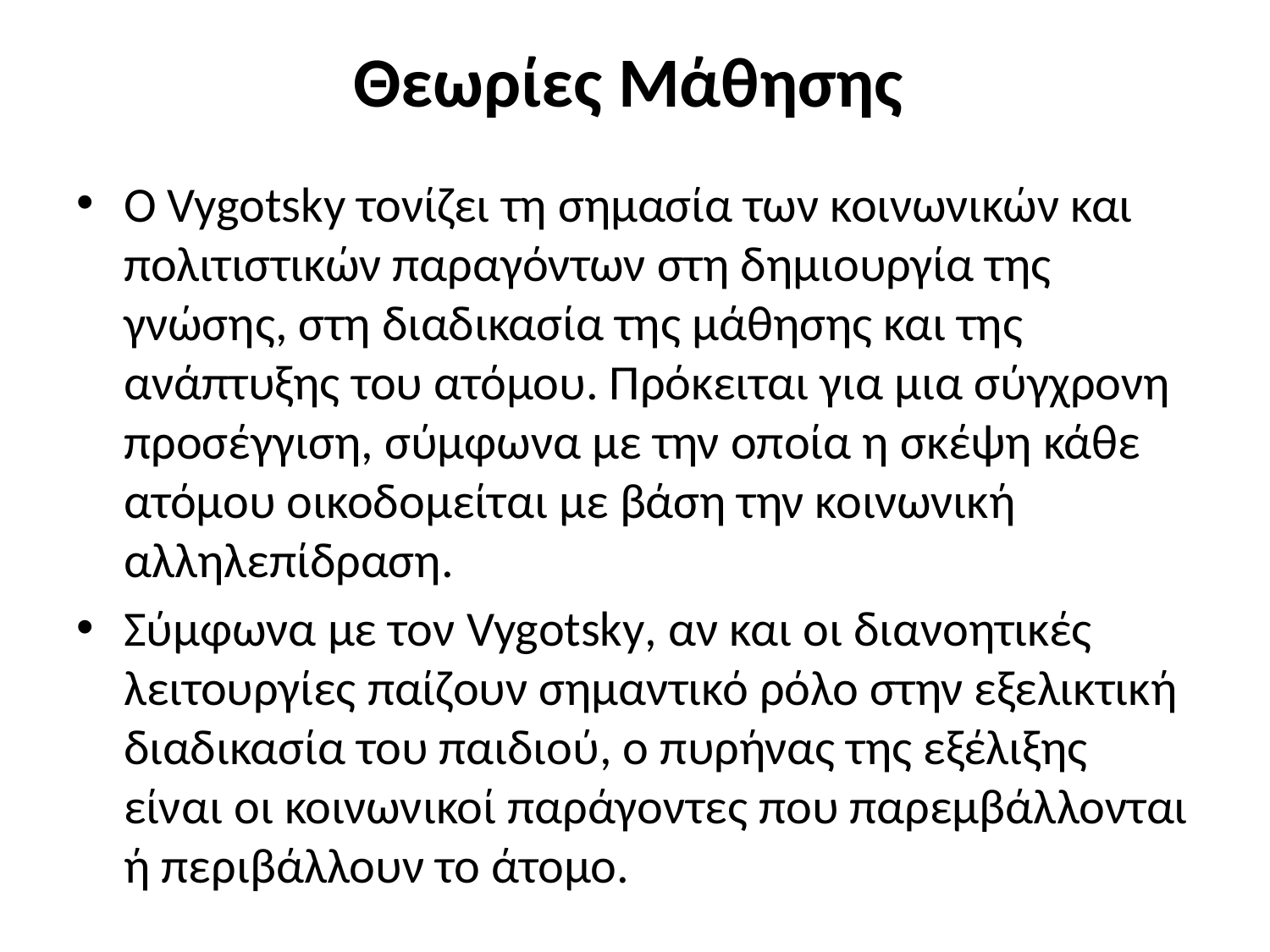

# Θεωρίες Μάθησης
Ο Vygotsky τονίζει τη σημασία των κοινωνικών και πολιτιστικών παραγόντων στη δημιουργία της γνώσης, στη διαδικασία της μάθησης και της ανάπτυξης του ατόμου. Πρόκειται για μια σύγχρονη προσέγγιση, σύμφωνα με την οποία η σκέψη κάθε ατόμου οικοδομείται με βάση την κοινωνική αλληλεπίδραση.
Σύμφωνα με τον Vygotsky, αν και οι διανοητικές λειτουργίες παίζουν σημαντικό ρόλο στην εξελικτική διαδικασία του παιδιού, ο πυρήνας της εξέλιξης είναι οι κοινωνικοί παράγοντες που παρεμβάλλονται ή περιβάλλουν το άτομο.